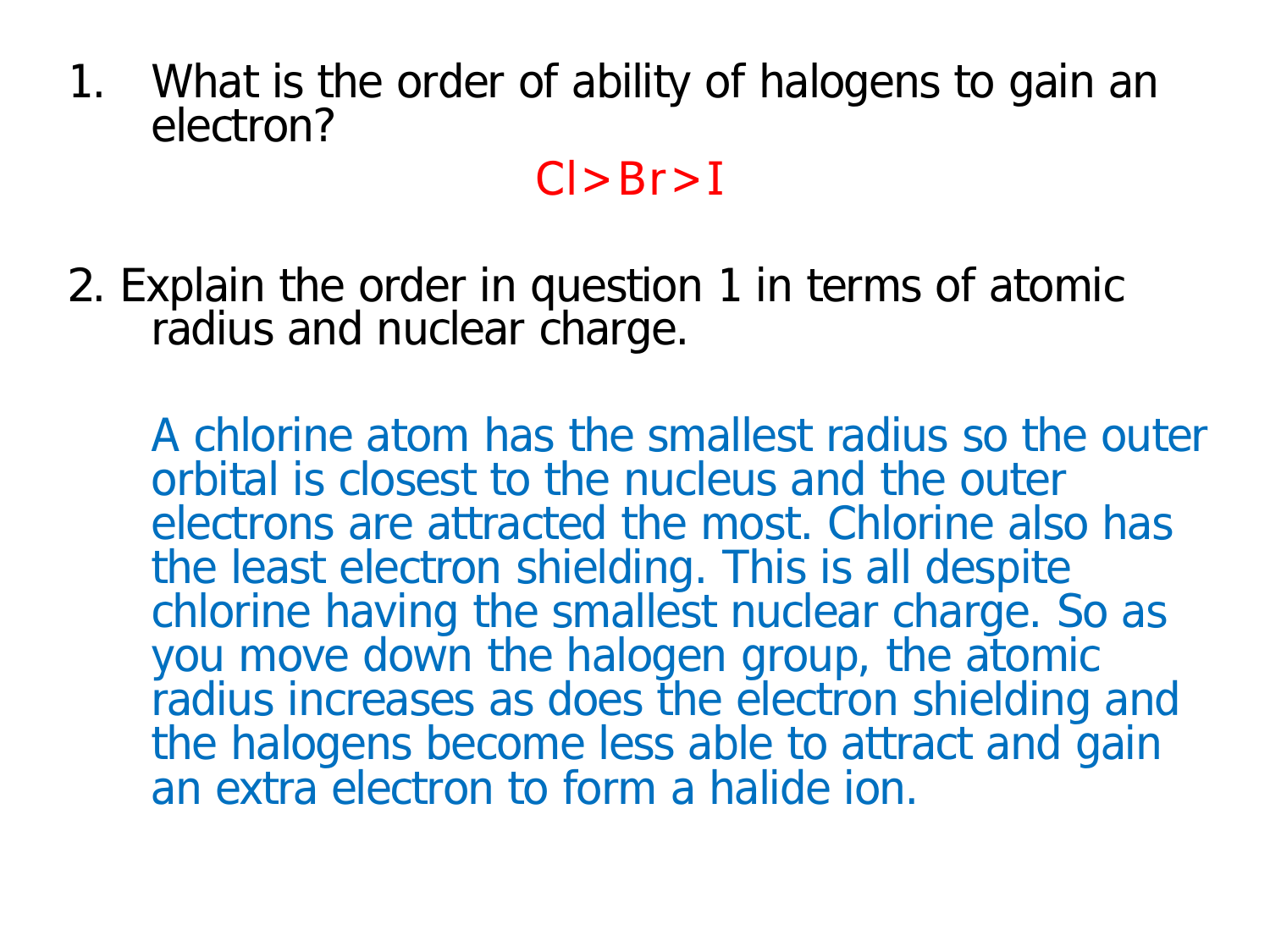

What is the order of ability of halogens to gain an electron?
Cl>Br>I

2. Explain the order in question 1 in terms of atomic radius and nuclear charge.

	A chlorine atom has the smallest radius so the outer orbital is closest to the nucleus and the outer electrons are attracted the most. Chlorine also has the least electron shielding. This is all despite chlorine having the smallest nuclear charge. So as you move down the halogen group, the atomic radius increases as does the electron shielding and the halogens become less able to attract and gain an extra electron to form a halide ion.